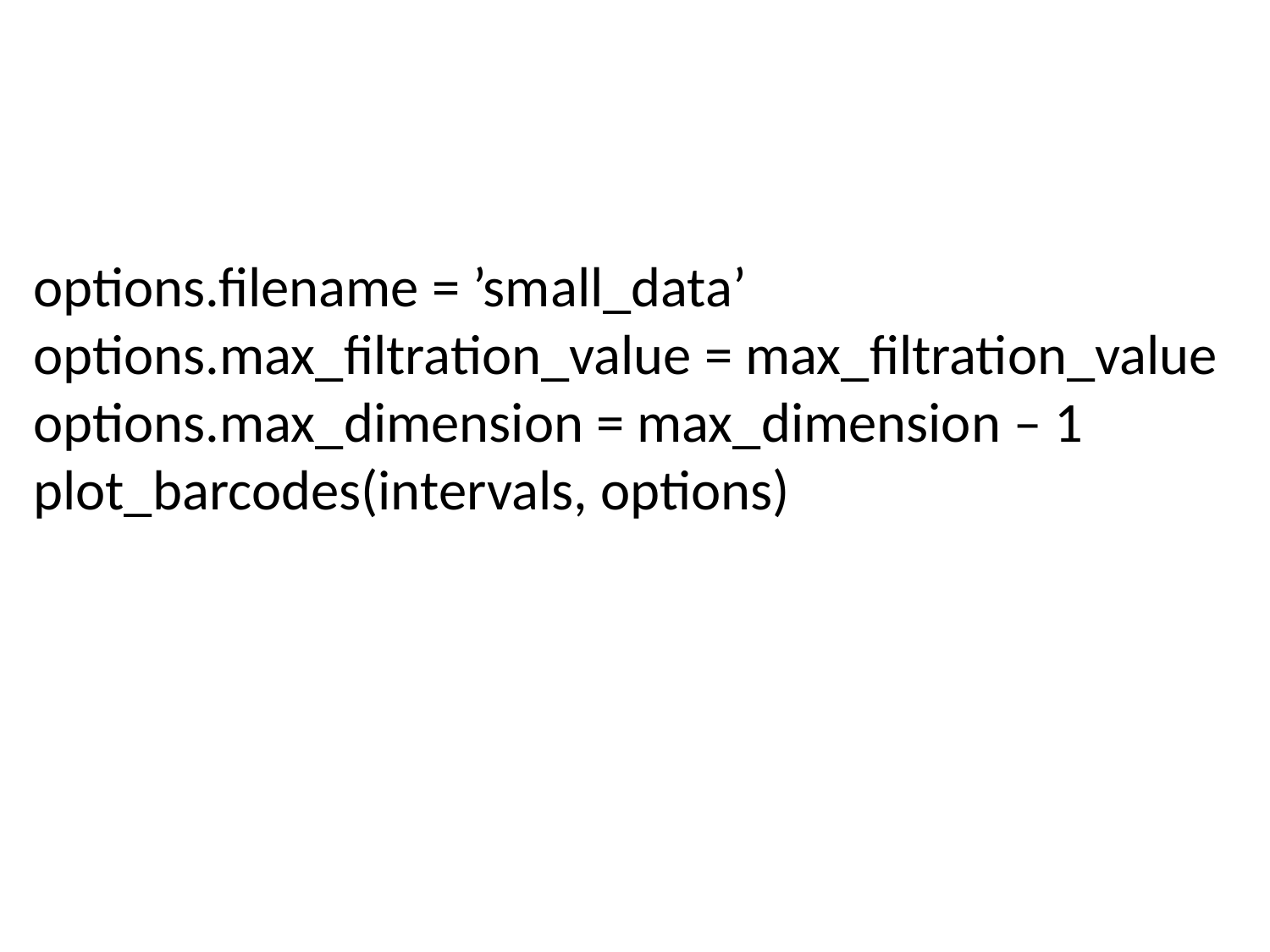

options.filename = ’small_data’
options.max_filtration_value = max_filtration_value
options.max_dimension = max_dimension – 1
plot_barcodes(intervals, options)